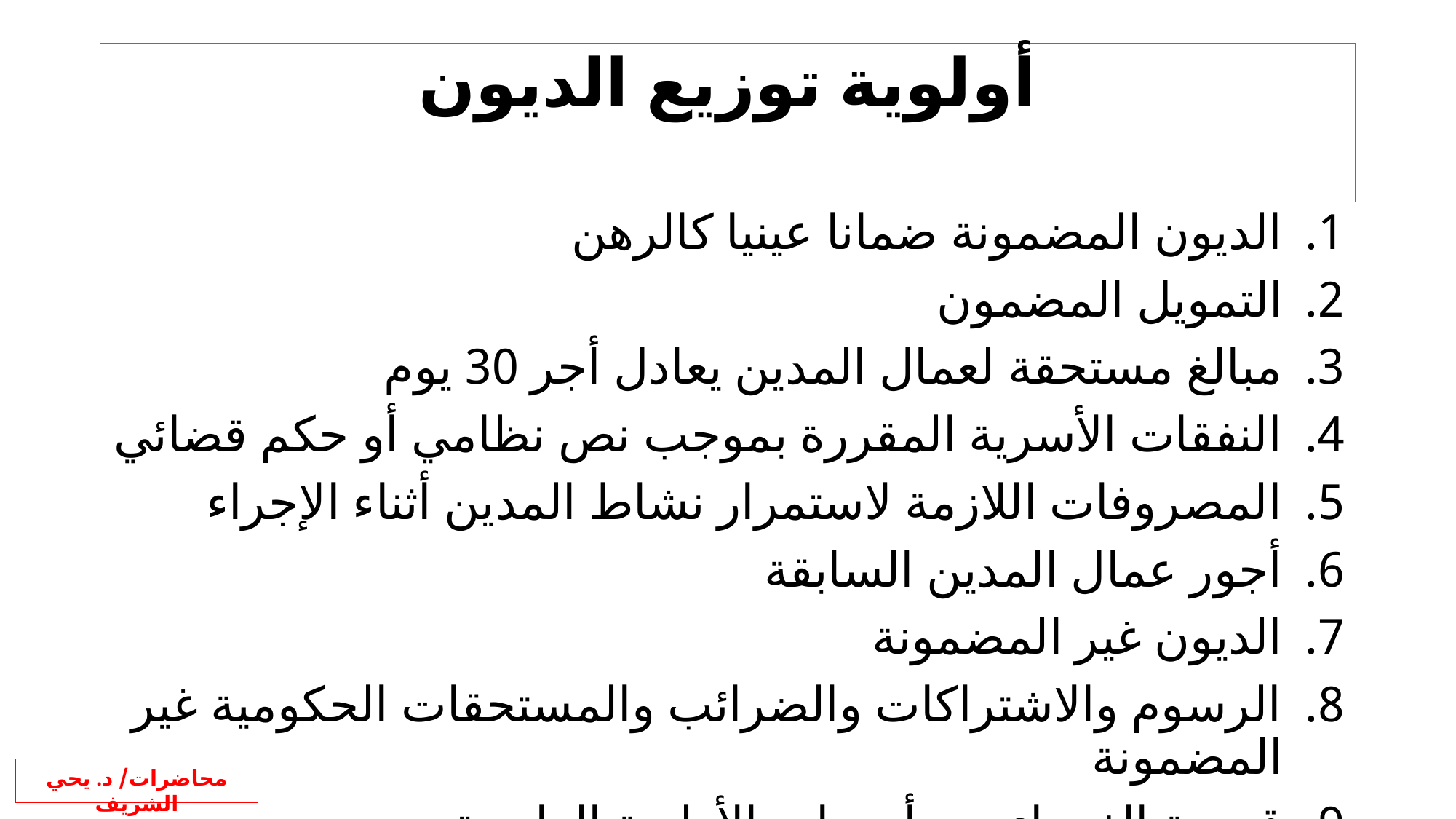

# أولوية توزيع الديون
الديون المضمونة ضمانا عينيا كالرهن
التمويل المضمون
مبالغ مستحقة لعمال المدين يعادل أجر 30 يوم
النفقات الأسرية المقررة بموجب نص نظامي أو حكم قضائي
المصروفات اللازمة لاستمرار نشاط المدين أثناء الإجراء
أجور عمال المدين السابقة
الديون غير المضمونة
الرسوم والاشتراكات والضرائب والمستحقات الحكومية غير المضمونة
قسمة الغرماء بين أصحاب الأولوية الواحدة